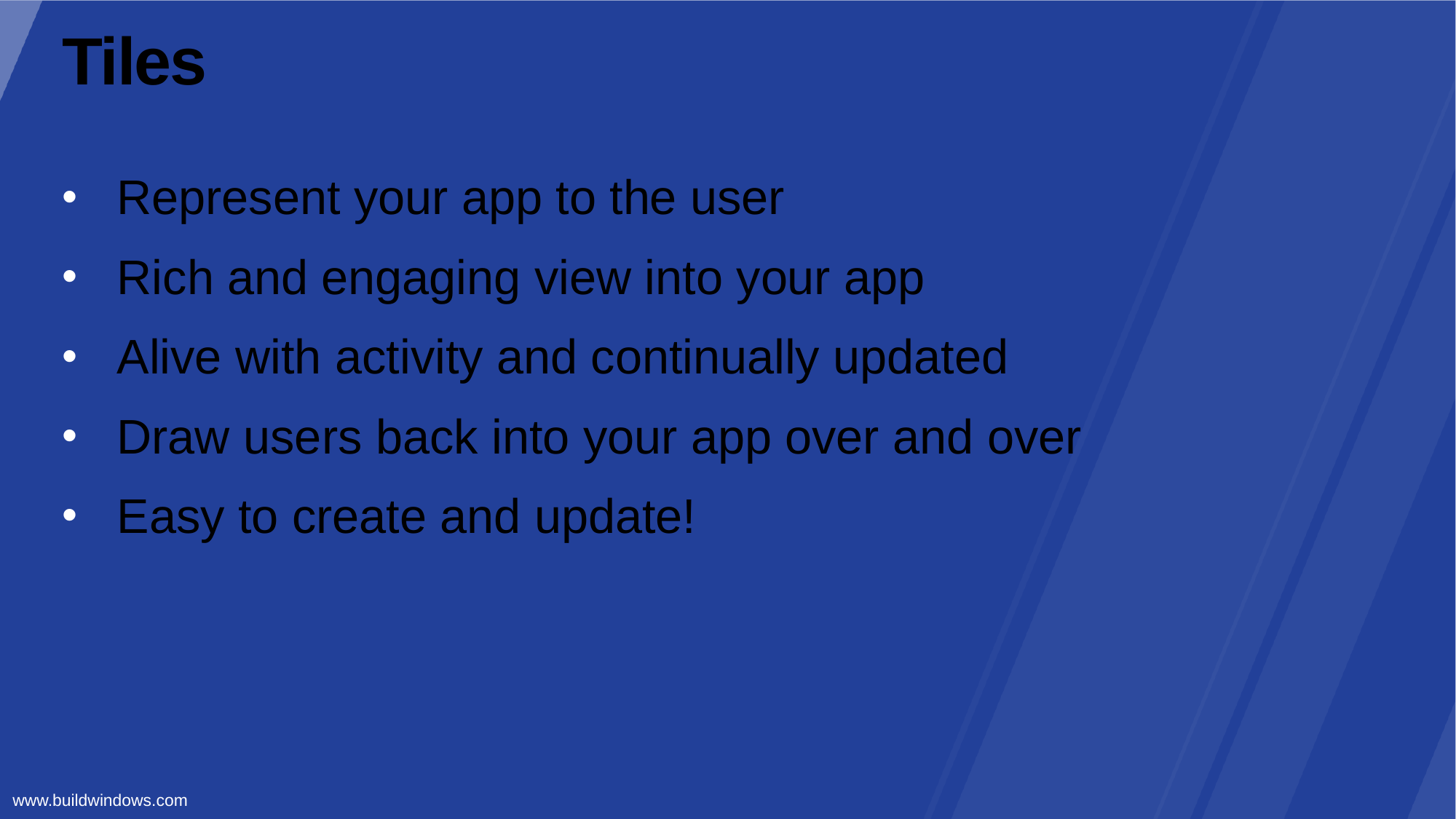

# Tiles
Represent your app to the user
Rich and engaging view into your app
Alive with activity and continually updated
Draw users back into your app over and over
Easy to create and update!